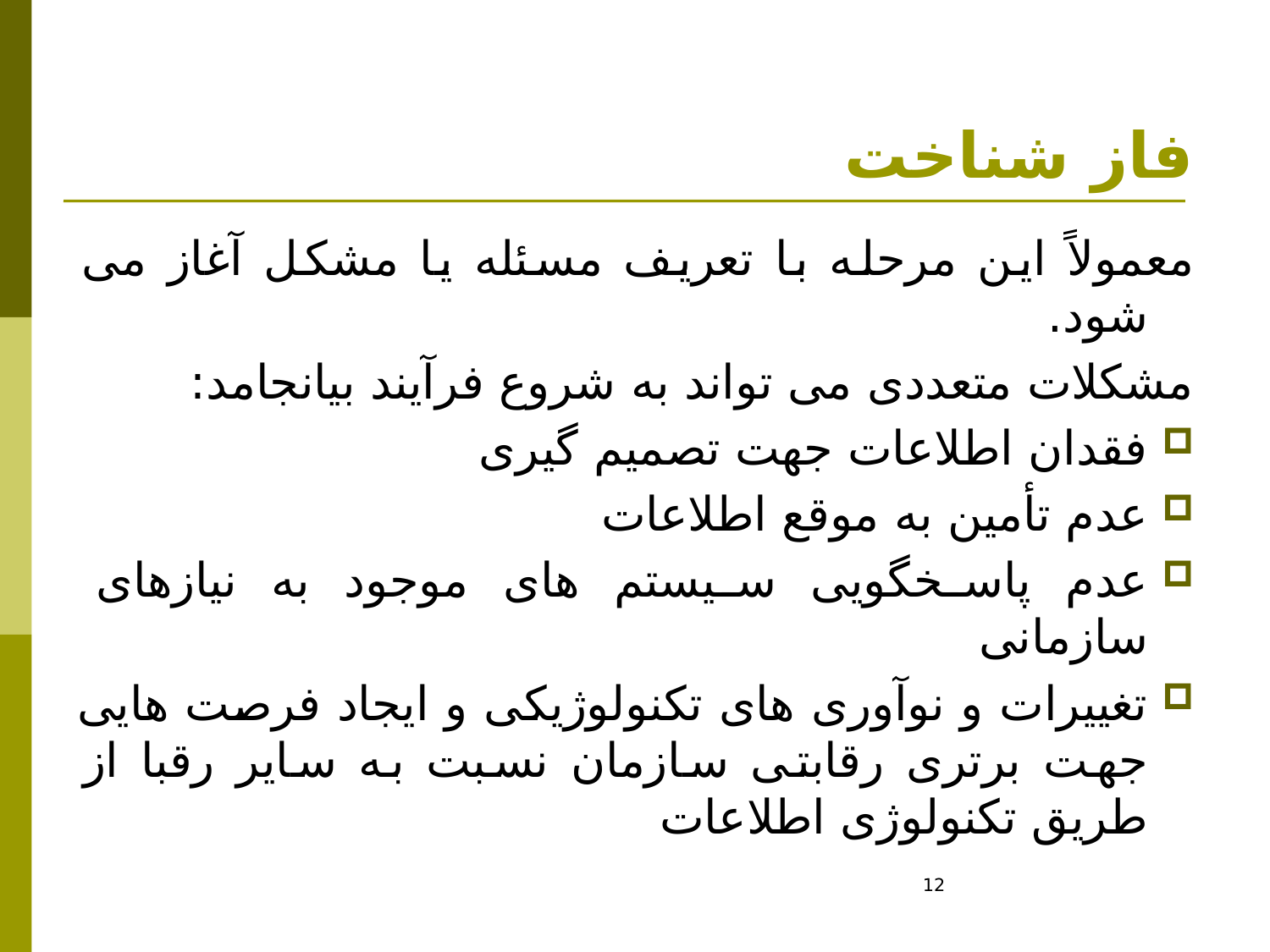

# فاز شناخت
معمولاً این مرحله با تعریف مسئله یا مشکل آغاز می شود.
مشکلات متعددی می تواند به شروع فرآیند بیانجامد:
فقدان اطلاعات جهت تصمیم گیری
عدم تأمین به موقع اطلاعات
عدم پاسخگویی سیستم های موجود به نیازهای سازمانی
تغییرات و نوآوری های تکنولوژیکی و ایجاد فرصت هایی جهت برتری رقابتی سازمان نسبت به سایر رقبا از طریق تکنولوژی اطلاعات
12